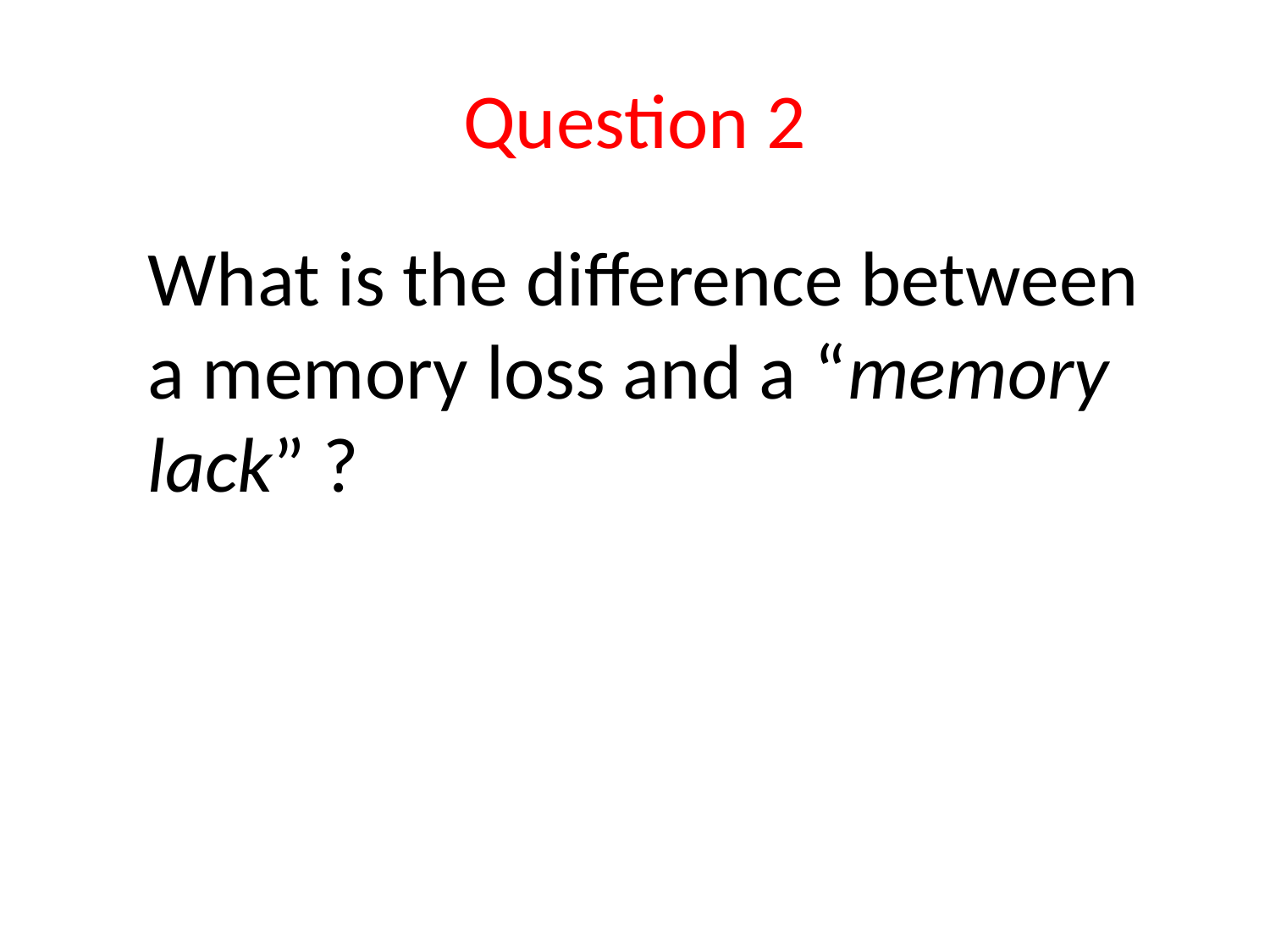

# Question 2
	What is the difference between a memory loss and a “memory lack” ?